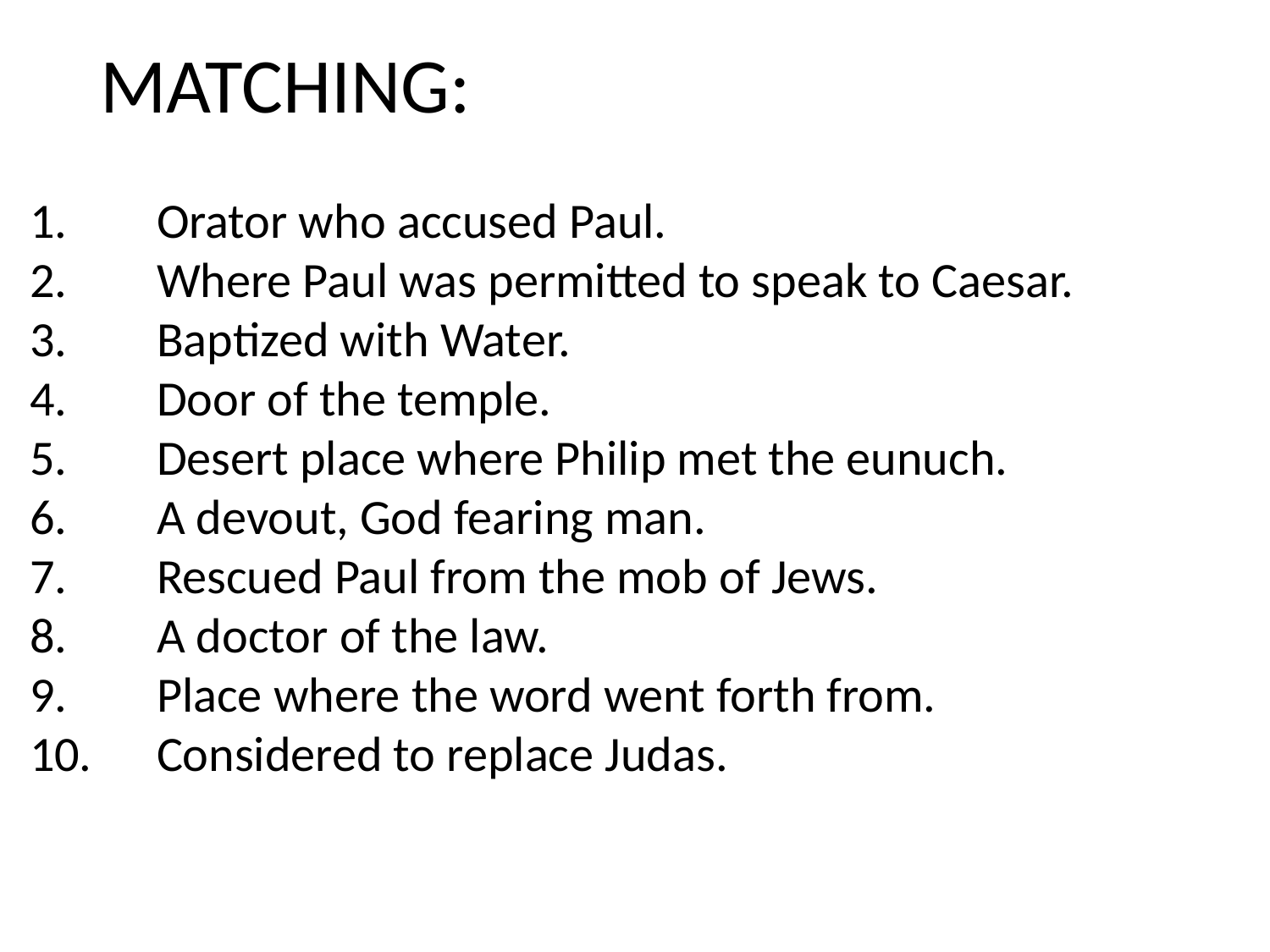

# MATCHING:
1.	Orator who accused Paul.
2.	Where Paul was permitted to speak to Caesar.
3.	Baptized with Water.
4.	Door of the temple.
5.	Desert place where Philip met the eunuch.
6.	A devout, God fearing man.
7.	Rescued Paul from the mob of Jews.
8.	A doctor of the law.
9.	Place where the word went forth from.
10.	Considered to replace Judas.